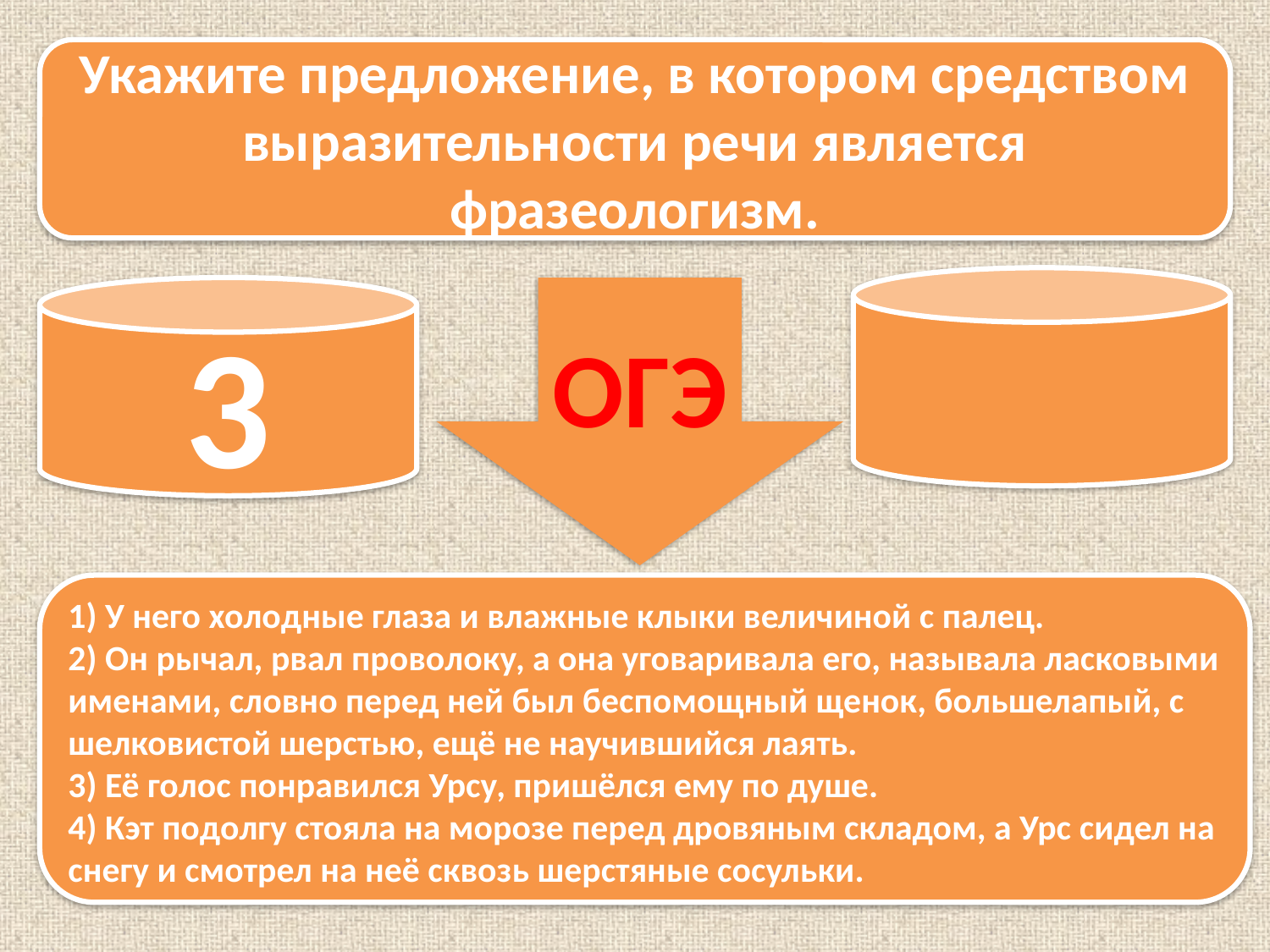

Укажите предложение, в котором средством выразительности речи является фразеологизм.

3
ОГЭ

1) У него холодные глаза и влажные клыки величиной с палец.
2) Он рычал, рвал проволоку, а она уговаривала его, называла ласковыми именами, словно перед ней был беспомощный щенок, большелапый, с шелковистой шерстью, ещё не научившийся лаять.
3) Её голос понравился Урсу, пришёлся ему по душе.
4) Кэт подолгу стояла на морозе перед дровяным складом, а Урс сидел на снегу и смотрел на неё сквозь шерстяные сосульки.